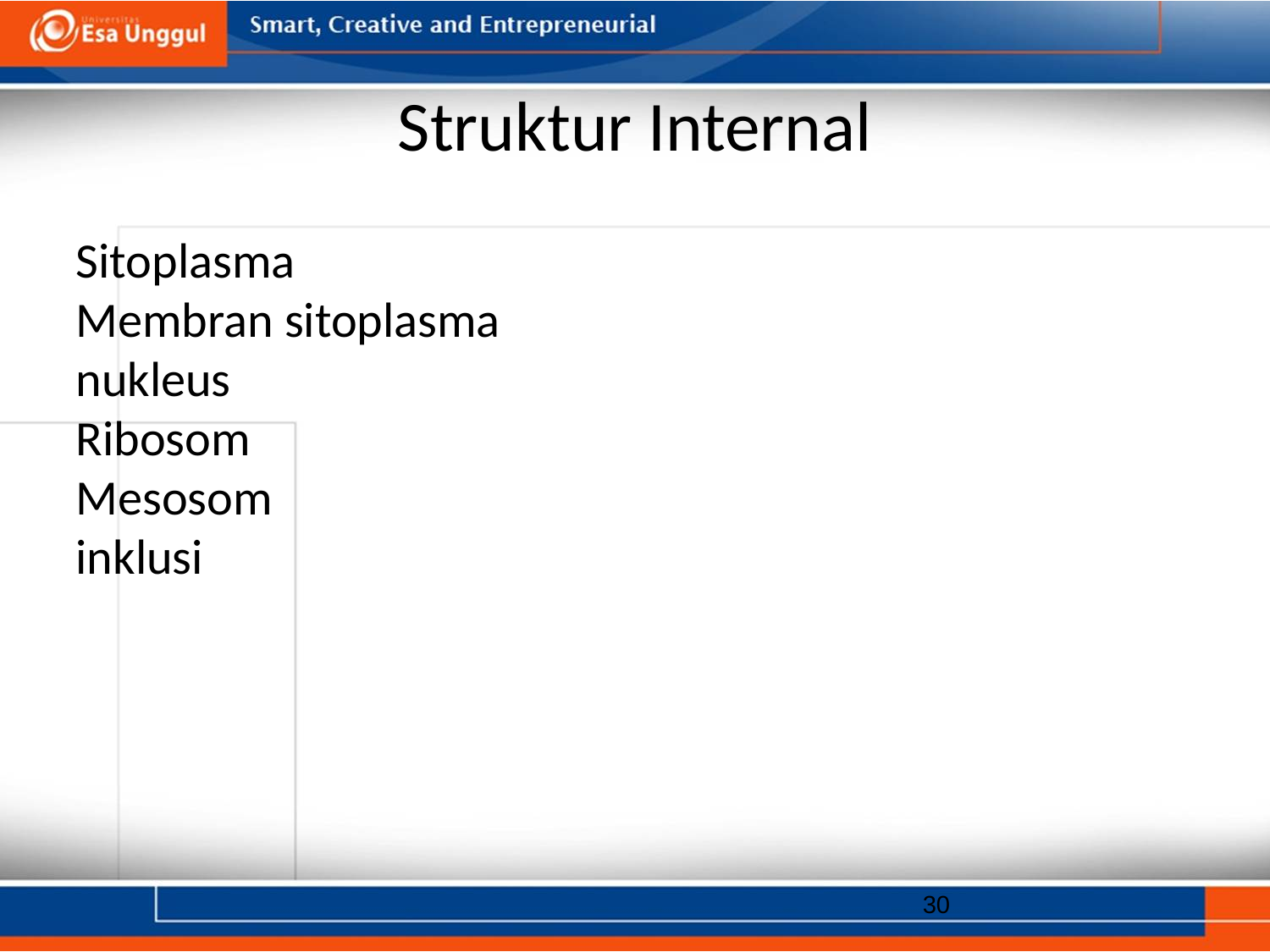

# Struktur Internal
Sitoplasma
Membran sitoplasma
nukleus
Ribosom
Mesosom
inklusi
30